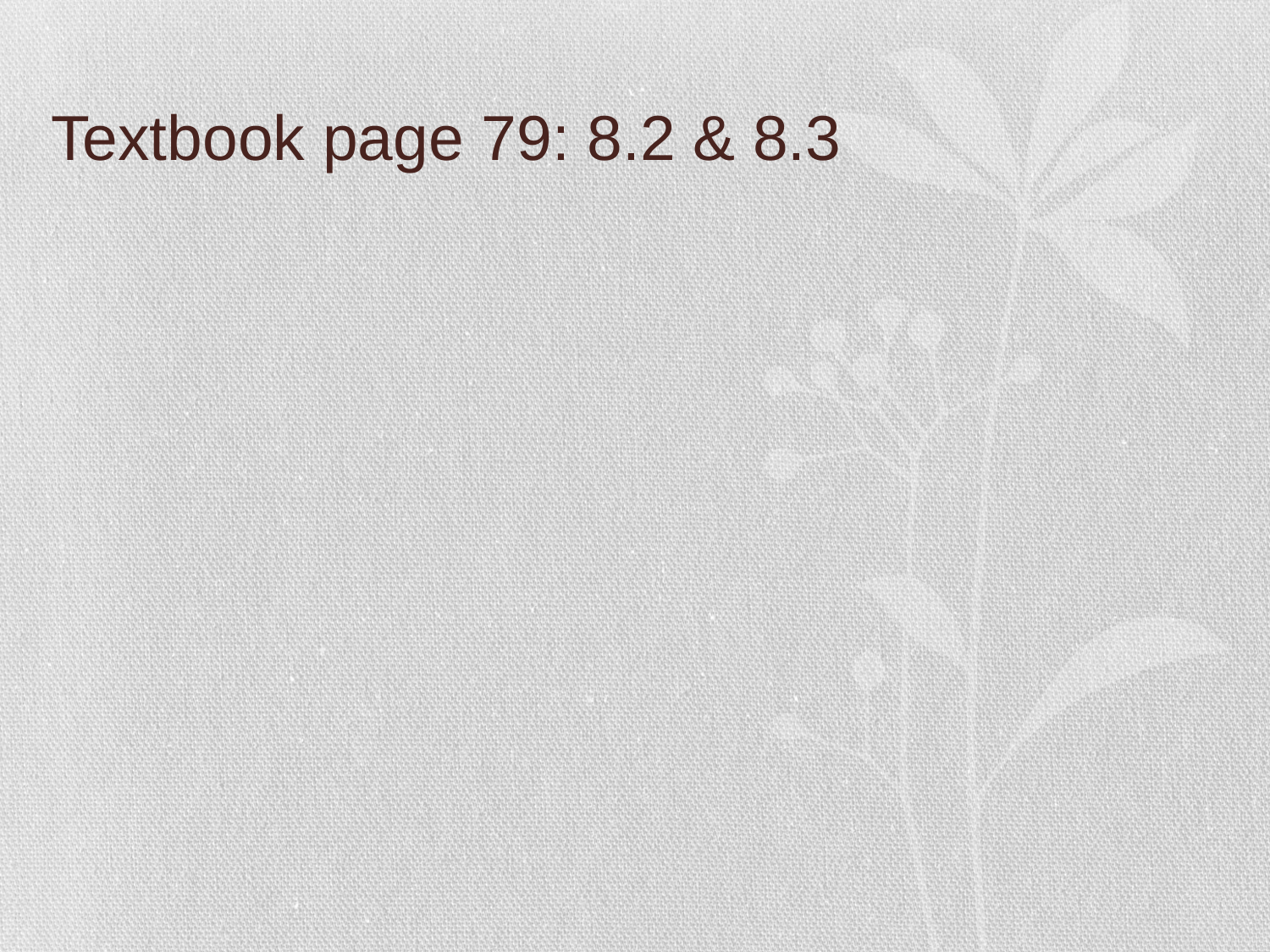

# Textbook page 79: 8.2 & 8.3